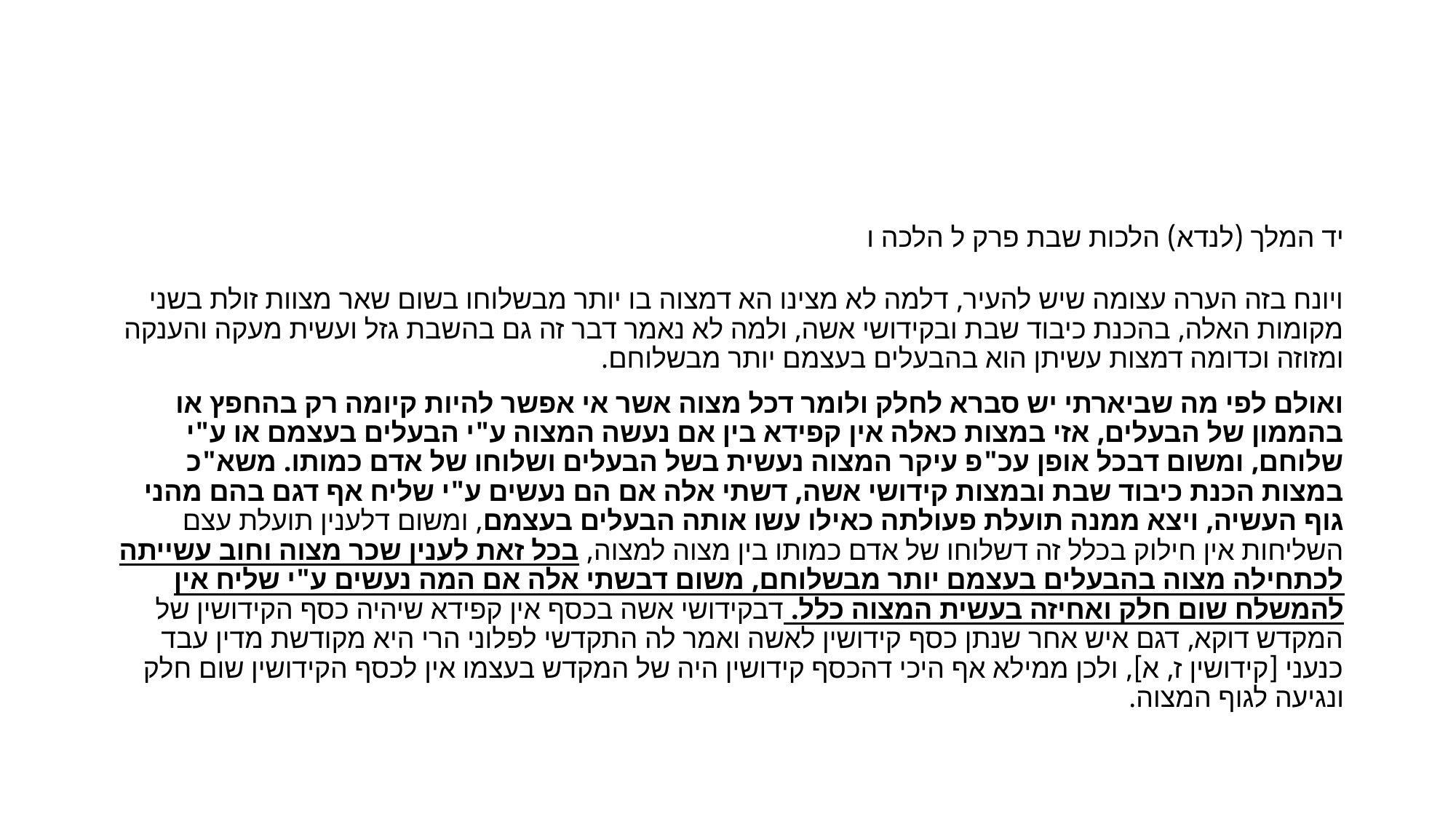

#
יד המלך (לנדא) הלכות שבת פרק ל הלכה ו
ויונח בזה הערה עצומה שיש להעיר, דלמה לא מצינו הא דמצוה בו יותר מבשלוחו בשום שאר מצוות זולת בשני מקומות האלה, בהכנת כיבוד שבת ובקידושי אשה, ולמה לא נאמר דבר זה גם בהשבת גזל ועשית מעקה והענקה ומזוזה וכדומה דמצות עשיתן הוא בהבעלים בעצמם יותר מבשלוחם.
ואולם לפי מה שביארתי יש סברא לחלק ולומר דכל מצוה אשר אי אפשר להיות קיומה רק בהחפץ או בהממון של הבעלים, אזי במצות כאלה אין קפידא בין אם נעשה המצוה ע"י הבעלים בעצמם או ע"י שלוחם, ומשום דבכל אופן עכ"פ עיקר המצוה נעשית בשל הבעלים ושלוחו של אדם כמותו. משא"כ במצות הכנת כיבוד שבת ובמצות קידושי אשה, דשתי אלה אם הם נעשים ע"י שליח אף דגם בהם מהני גוף העשיה, ויצא ממנה תועלת פעולתה כאילו עשו אותה הבעלים בעצמם, ומשום דלענין תועלת עצם השליחות אין חילוק בכלל זה דשלוחו של אדם כמותו בין מצוה למצוה, בכל זאת לענין שכר מצוה וחוב עשייתה לכתחילה מצוה בהבעלים בעצמם יותר מבשלוחם, משום דבשתי אלה אם המה נעשים ע"י שליח אין להמשלח שום חלק ואחיזה בעשית המצוה כלל. דבקידושי אשה בכסף אין קפידא שיהיה כסף הקידושין של המקדש דוקא, דגם איש אחר שנתן כסף קידושין לאשה ואמר לה התקדשי לפלוני הרי היא מקודשת מדין עבד כנעני [קידושין ז, א], ולכן ממילא אף היכי דהכסף קידושין היה של המקדש בעצמו אין לכסף הקידושין שום חלק ונגיעה לגוף המצוה.